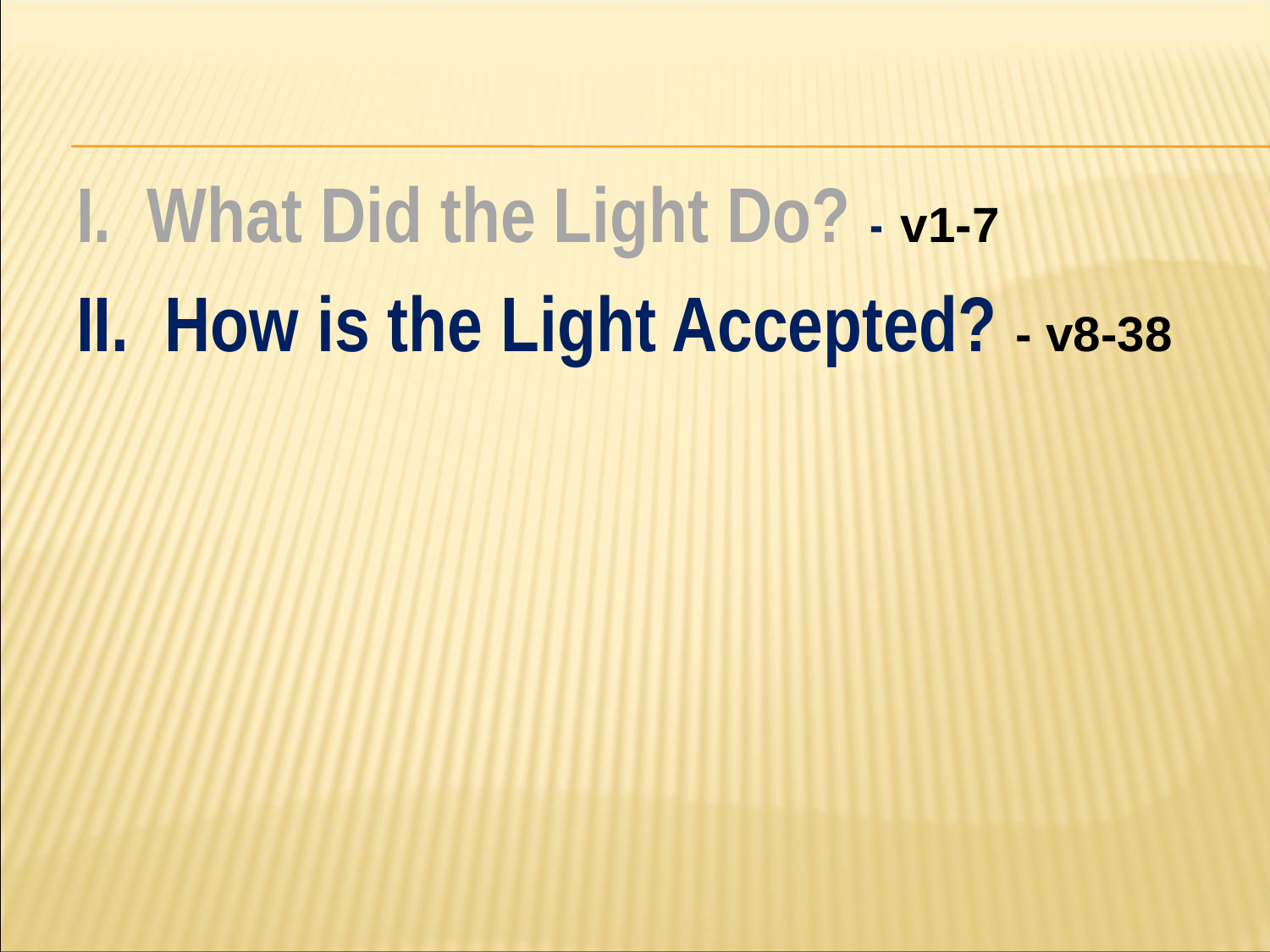

#
I.  What Did the Light Do? - v1-7
II.  How is the Light Accepted? - v8-38